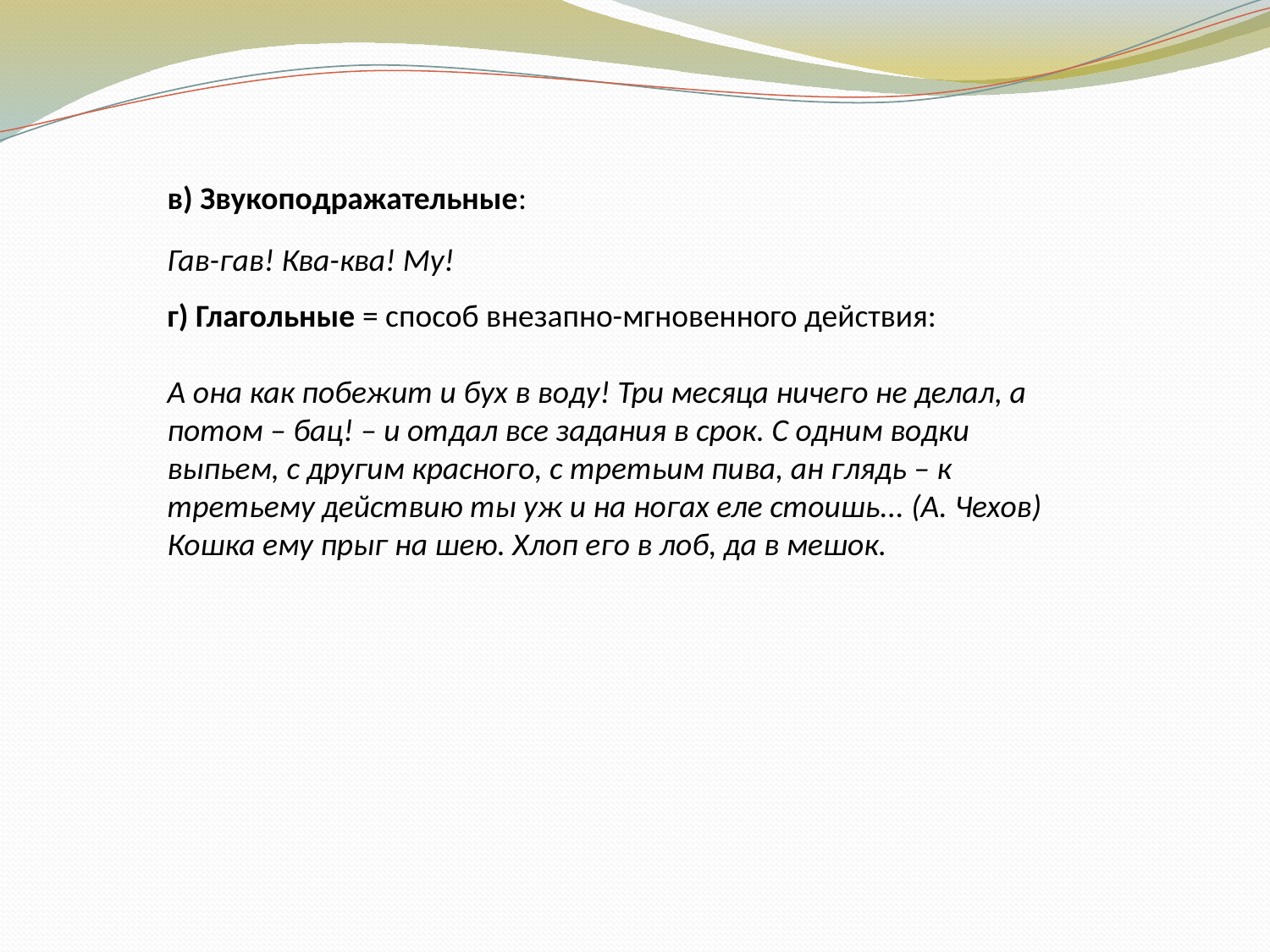

в) Звукоподражательные:
Гав-гав! Ква-ква! Му!
г) Глагольные = способ внезапно-мгновенного действия:

А она как побежит и бух в воду! Три месяца ничего не делал, а потом – бац! – и отдал все задания в срок. С одним водки выпьем, с другим красного, с третьим пива, ан глядь – к третьему действию ты уж и на ногах еле стоишь... (А. Чехов) Кошка ему прыг на шею. Хлоп его в лоб, да в мешок.